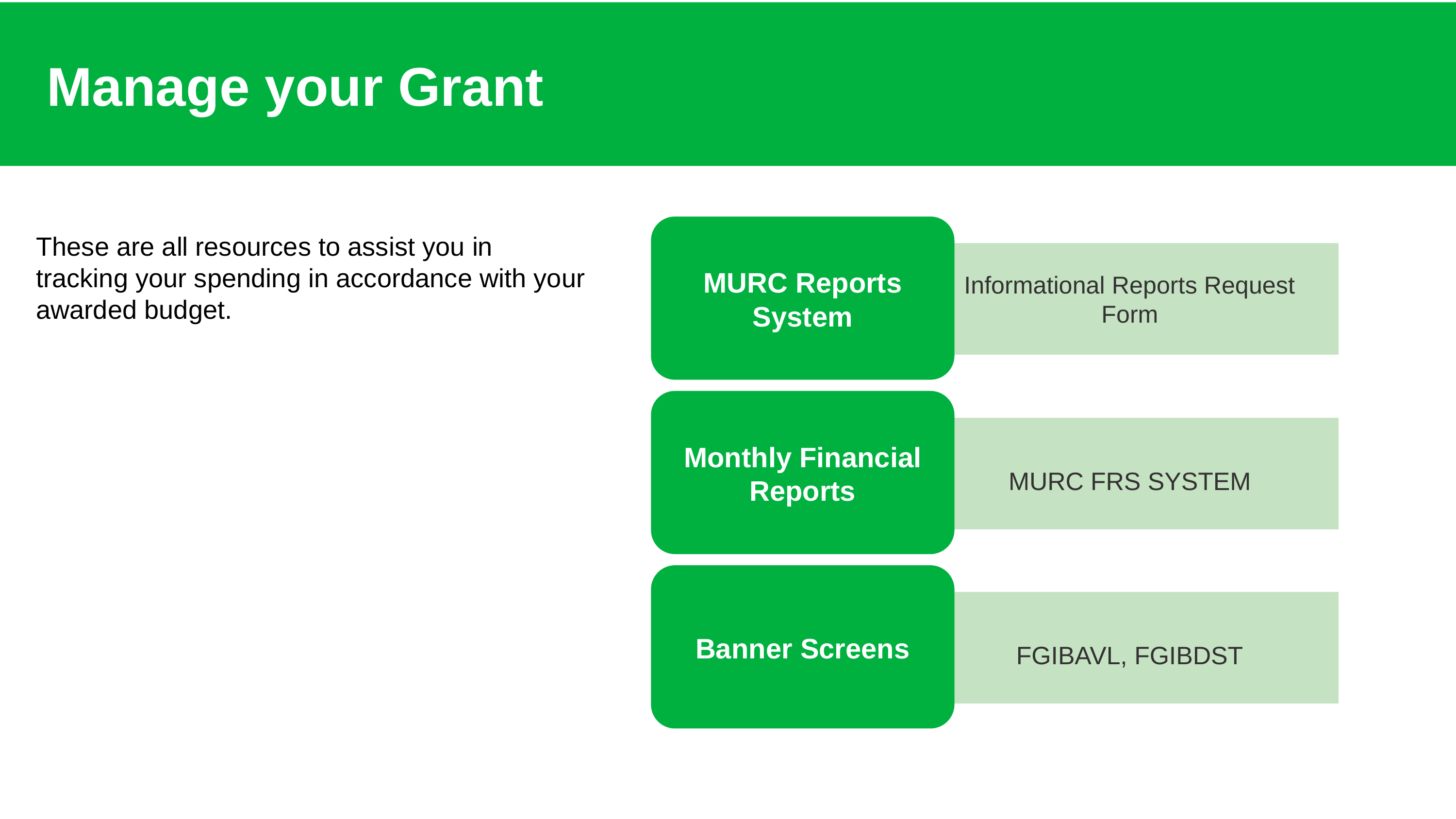

Manage your Grant

These are all resources to assist you in tracking your spending in accordance with your awarded budget.

MURC Reports System
Informational Reports Request Form

Monthly Financial Reports
MURC FRS SYSTEM

Banner Screens
FGIBAVL, FGIBDST